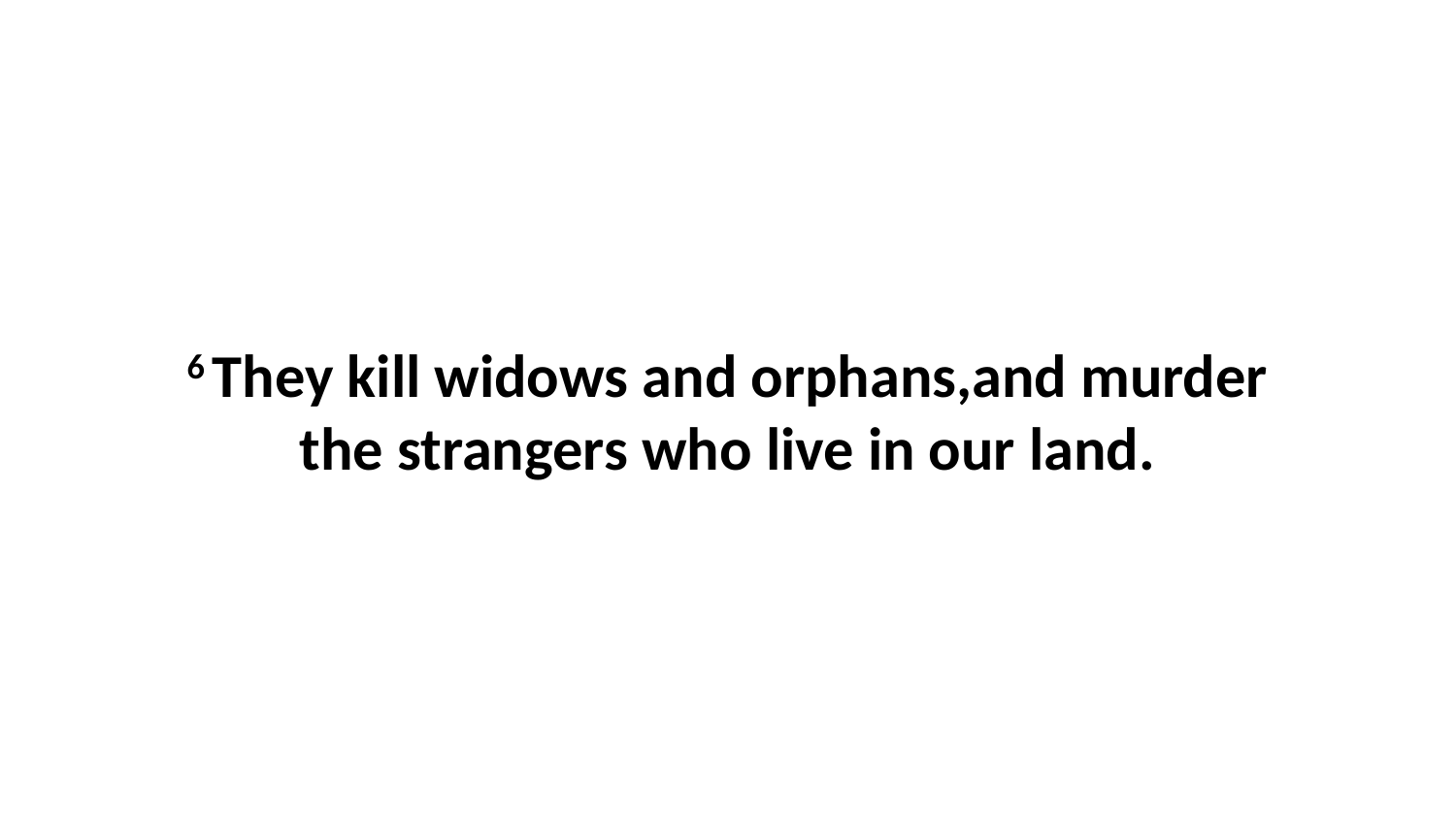

6 They kill widows and orphans,and murder the strangers who live in our land.